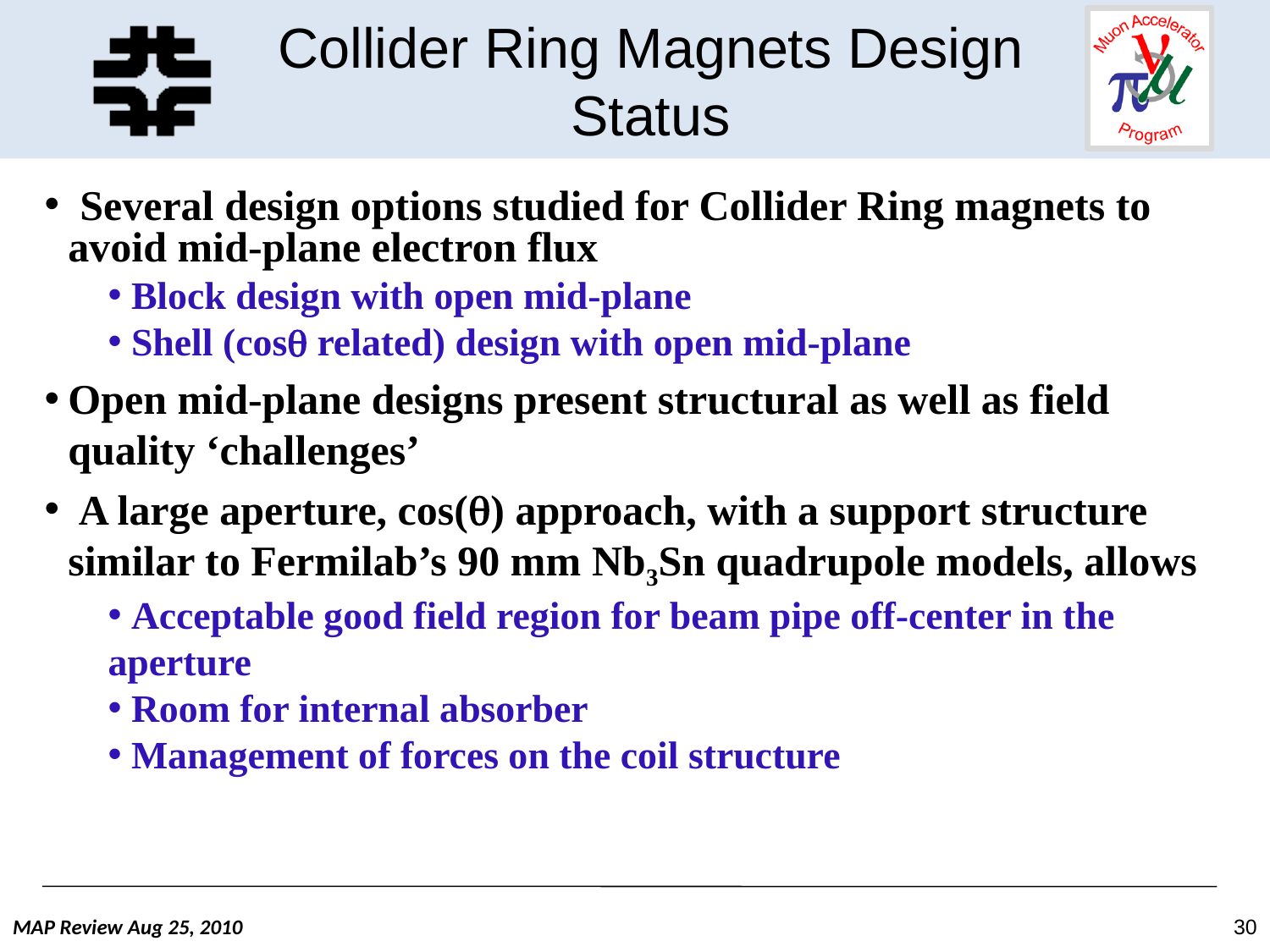

# Collider Ring Magnets Design Status
 Several design options studied for Collider Ring magnets to avoid mid-plane electron flux
 Block design with open mid-plane
 Shell (cosθ related) design with open mid-plane
Open mid-plane designs present structural as well as field quality ‘challenges’
 A large aperture, cos(θ) approach, with a support structure similar to Fermilab’s 90 mm Nb3Sn quadrupole models, allows
 Acceptable good field region for beam pipe off-center in the aperture
 Room for internal absorber
 Management of forces on the coil structure

MAP Review Aug 25, 2010
30